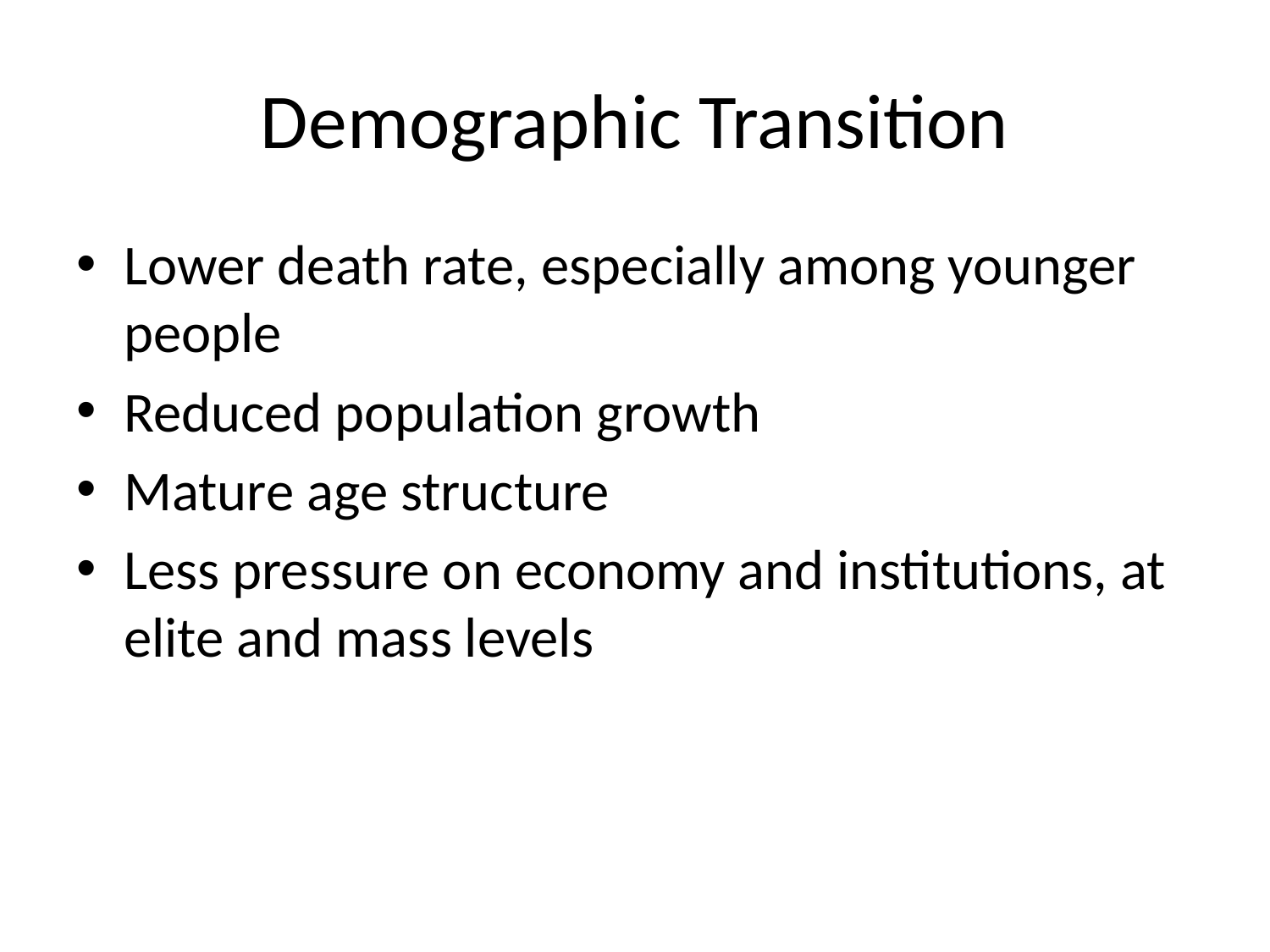

# Demographic Transition
Lower death rate, especially among younger people
Reduced population growth
Mature age structure
Less pressure on economy and institutions, at elite and mass levels